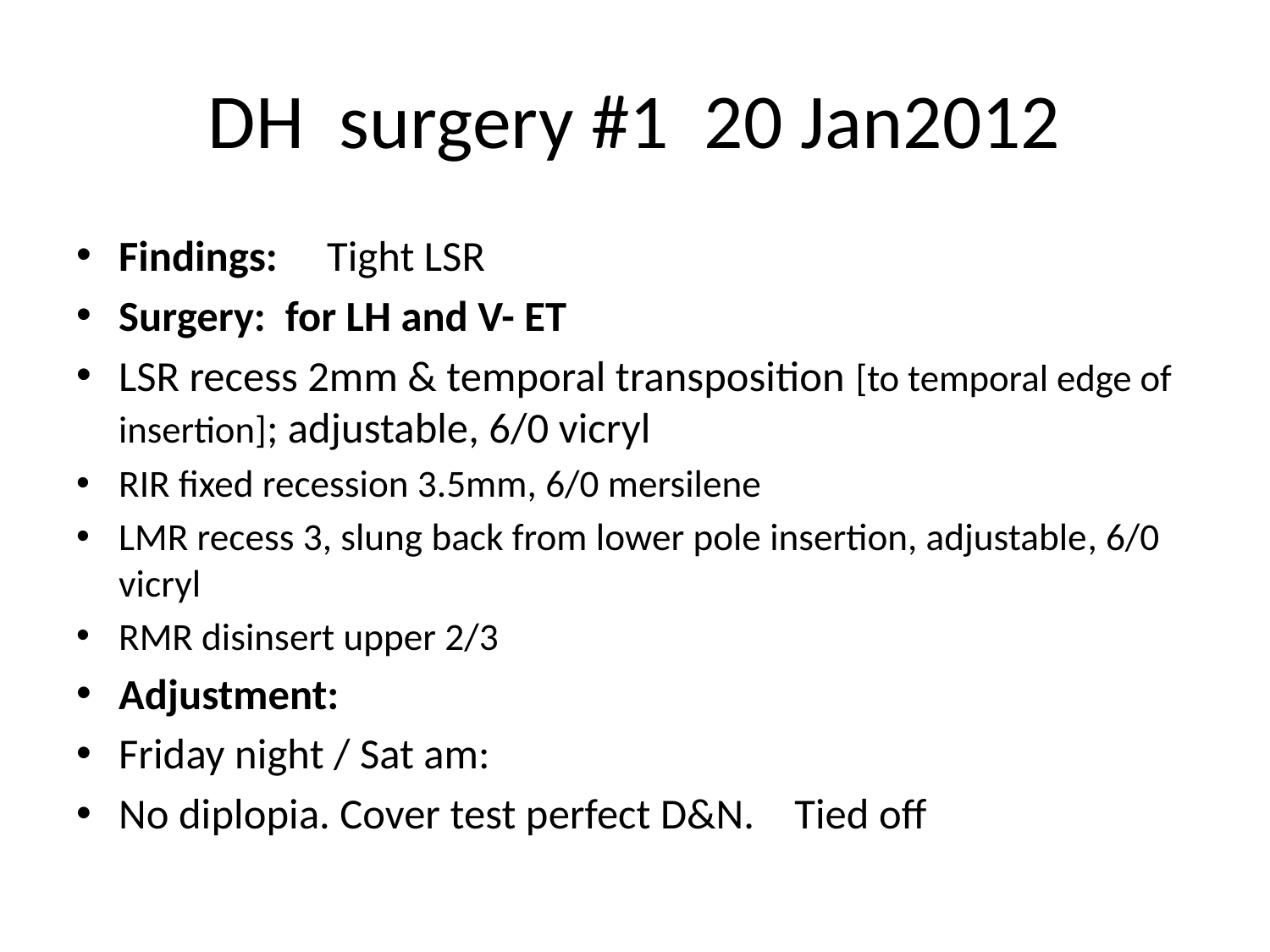

# DH  surgery #1  20 Jan2012
Findings:     Tight LSR
Surgery:  for LH and V- ET
LSR recess 2mm & temporal transposition [to temporal edge of insertion]; adjustable, 6/0 vicryl
RIR fixed recession 3.5mm, 6/0 mersilene
LMR recess 3, slung back from lower pole insertion, adjustable, 6/0 vicryl
RMR disinsert upper 2/3
Adjustment:
Friday night / Sat am:
No diplopia. Cover test perfect D&N.	Tied off